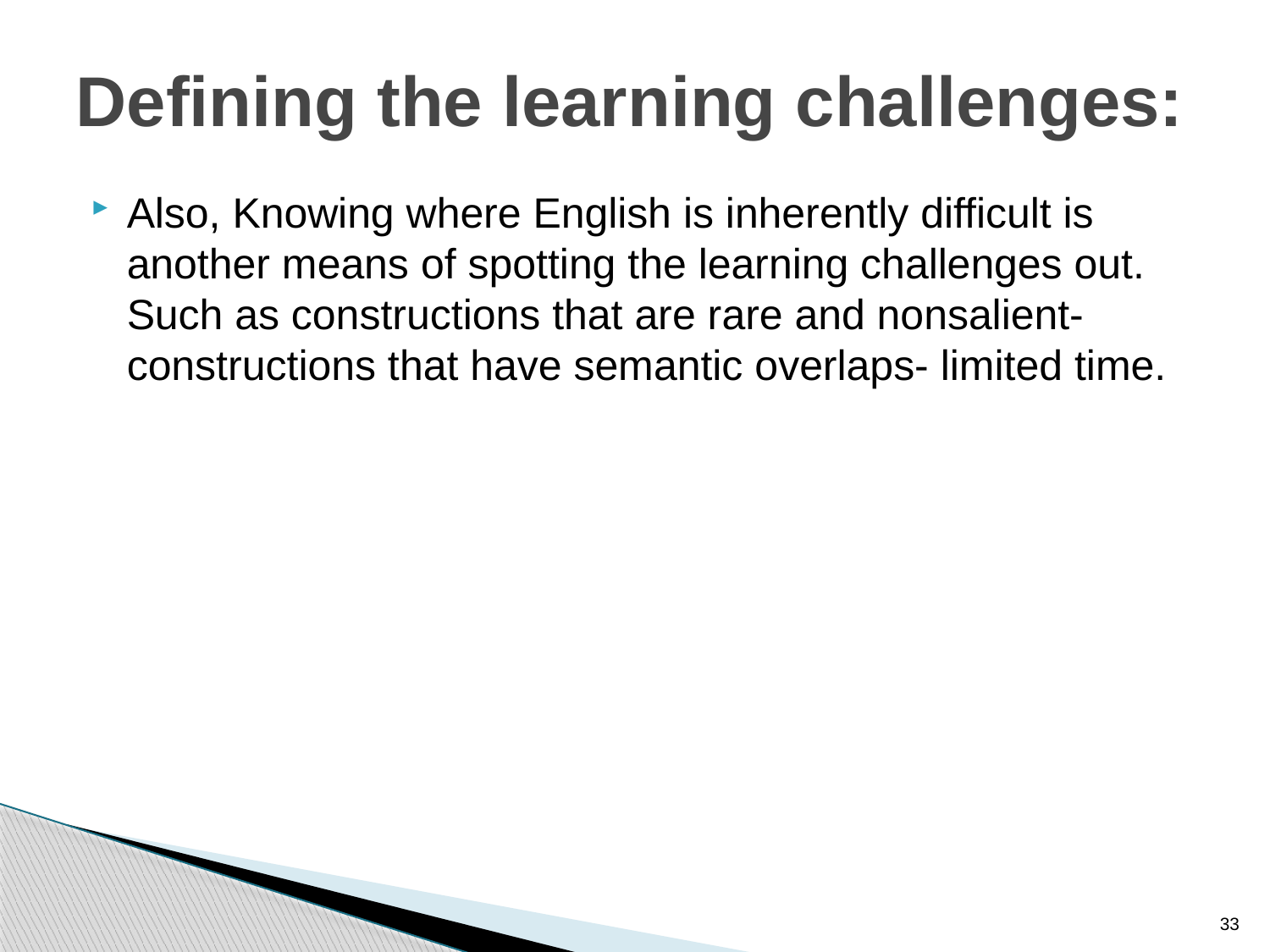

# Defining the learning challenges:
Also, Knowing where English is inherently difficult is another means of spotting the learning challenges out. Such as constructions that are rare and nonsalient- constructions that have semantic overlaps- limited time.

33